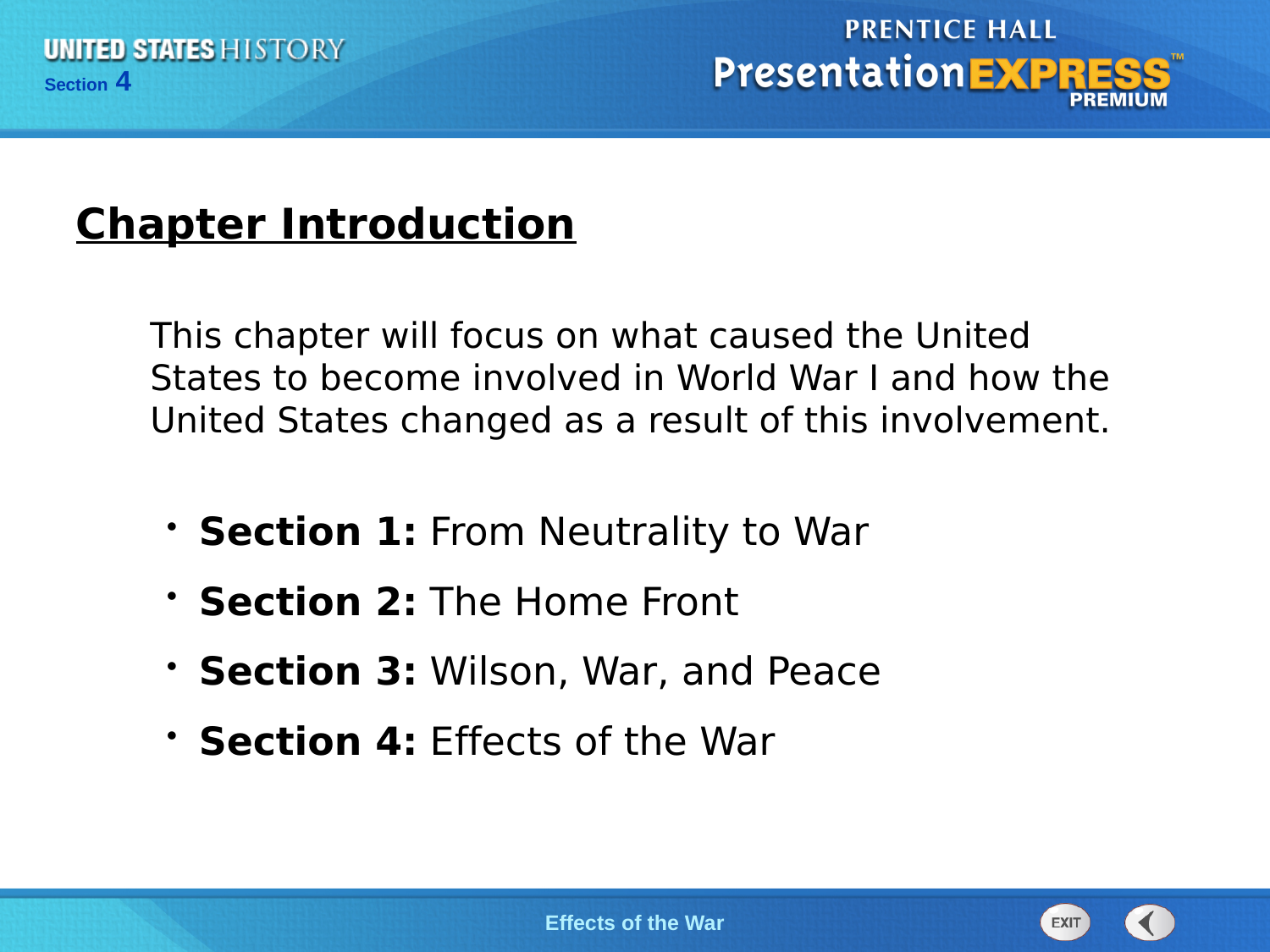

Chapter Introduction
This chapter will focus on what caused the United States to become involved in World War I and how the United States changed as a result of this involvement.
Section 1: From Neutrality to War
Section 2: The Home Front
Section 3: Wilson, War, and Peace
Section 4: Effects of the War